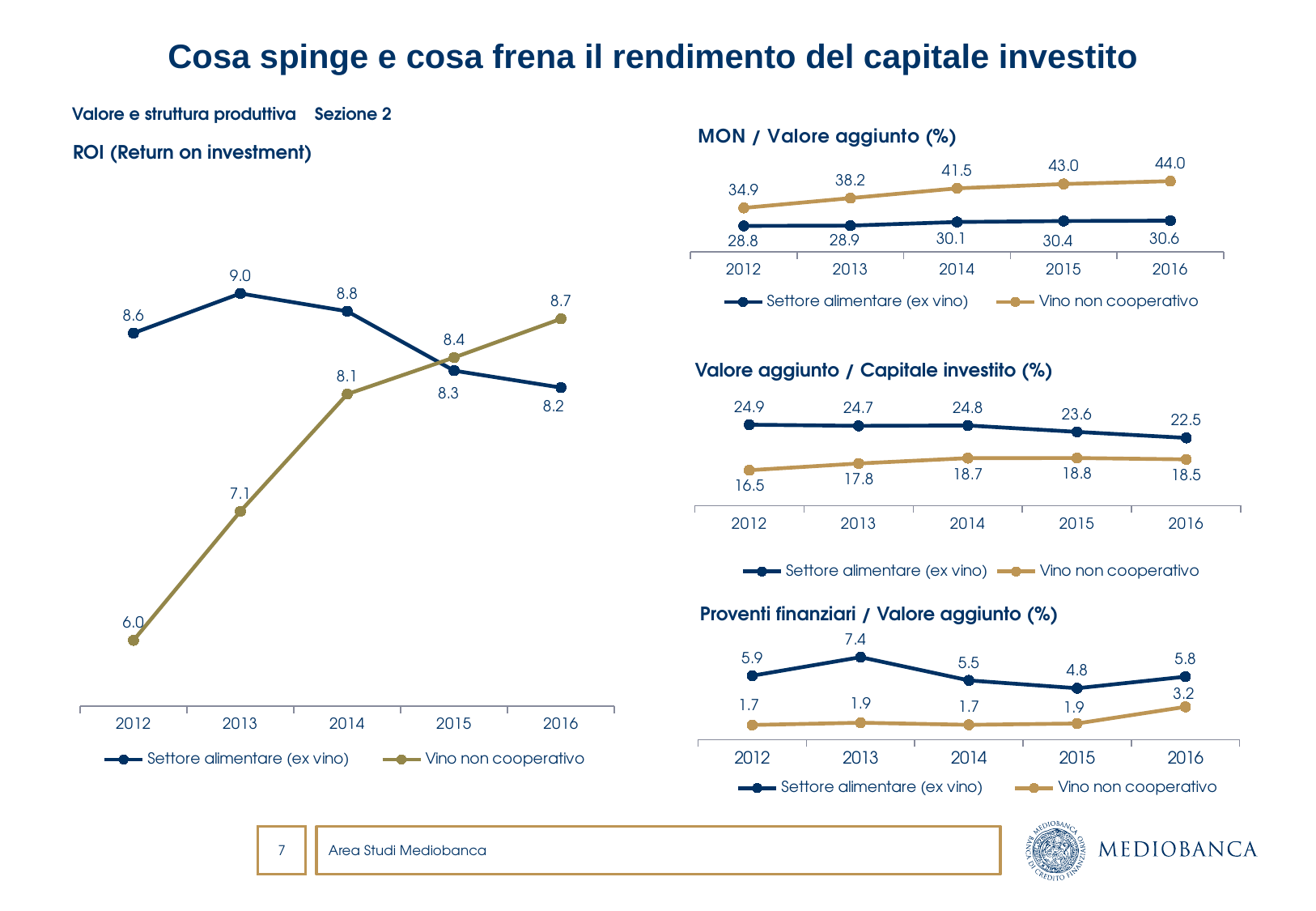

# Cosa spinge e cosa frena il rendimento del capitale investito
Valore e struttura produttiva	Sezione 2

### Chart

| Category | Settore alimentare (ex vino) | Vino non cooperativo |
|---|---|---|
| 2012 | 28.782769614836383 | 34.8886612506595 |
| 2013 | 28.87575910070709 | 38.21622454794721 |
| 2014 | 30.110656189901064 | 41.5353151134617 |
| 2015 | 30.44153316106197 | 43.005811679034416 |
| 2016 | 30.572848906923024 | 43.97563764128495 |
ROI (Return on investment)

### Chart

| Category | Settore alimentare (ex vino) | Vino non cooperativo |
|---|---|---|
| 2012 | 8.62496070581627 | 6.049605912070843 |
| 2013 | 8.956732135066023 | 7.1306040308592475 |
| 2014 | 8.807639777773929 | 8.1133439020417 |
| 2015 | 8.309938641280603 | 8.420294415759878 |
| 2016 | 8.168360557705409 | 8.744444355990671 |
Valore aggiunto / Capitale investito (%)

### Chart

| Category | Settore alimentare (ex vino) | Vino non cooperativo |
|---|---|---|
| 2012 | 24.90388192941881 | 16.52159129807769 |
| 2013 | 24.68910732325509 | 17.769044112603137 |
| 2014 | 24.7620611641692 | 18.74867046511679 |
| 2015 | 23.579282081711767 | 18.771370027529972 |
| 2016 | 22.475270318721336 | 18.518031624327552 |
Proventi finanziari / Valore aggiunto (%)

### Chart

| Category | Settore alimentare (ex vino) | Vino non cooperativo |
|---|---|---|
| 2012 | 5.8502274828074725 | 1.727702166917103 |
| 2013 | 7.402312916216418 | 1.913137423762273 |
| 2014 | 5.458433634166627 | 1.7389208764296693 |
| 2015 | 4.8010099006109614 | 1.8512999937456078 |
| 2016 | 5.7709211206230675 | 3.245603435455086 |
Area Studi Mediobanca